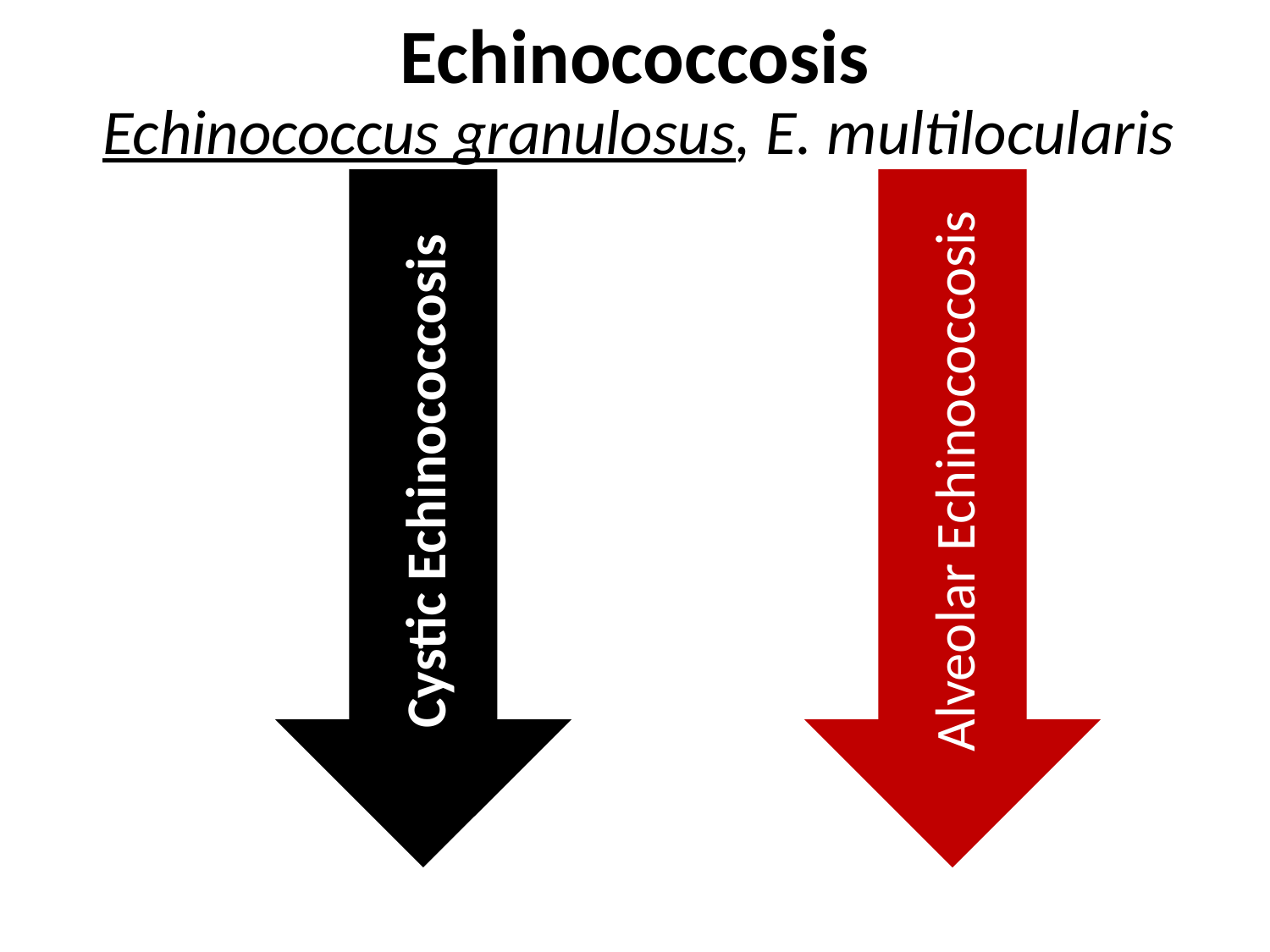

# Echinococcosis
Echinococcus granulosus, E. multilocularis
Cystic Echinococcosis
Alveolar Echinococcosis